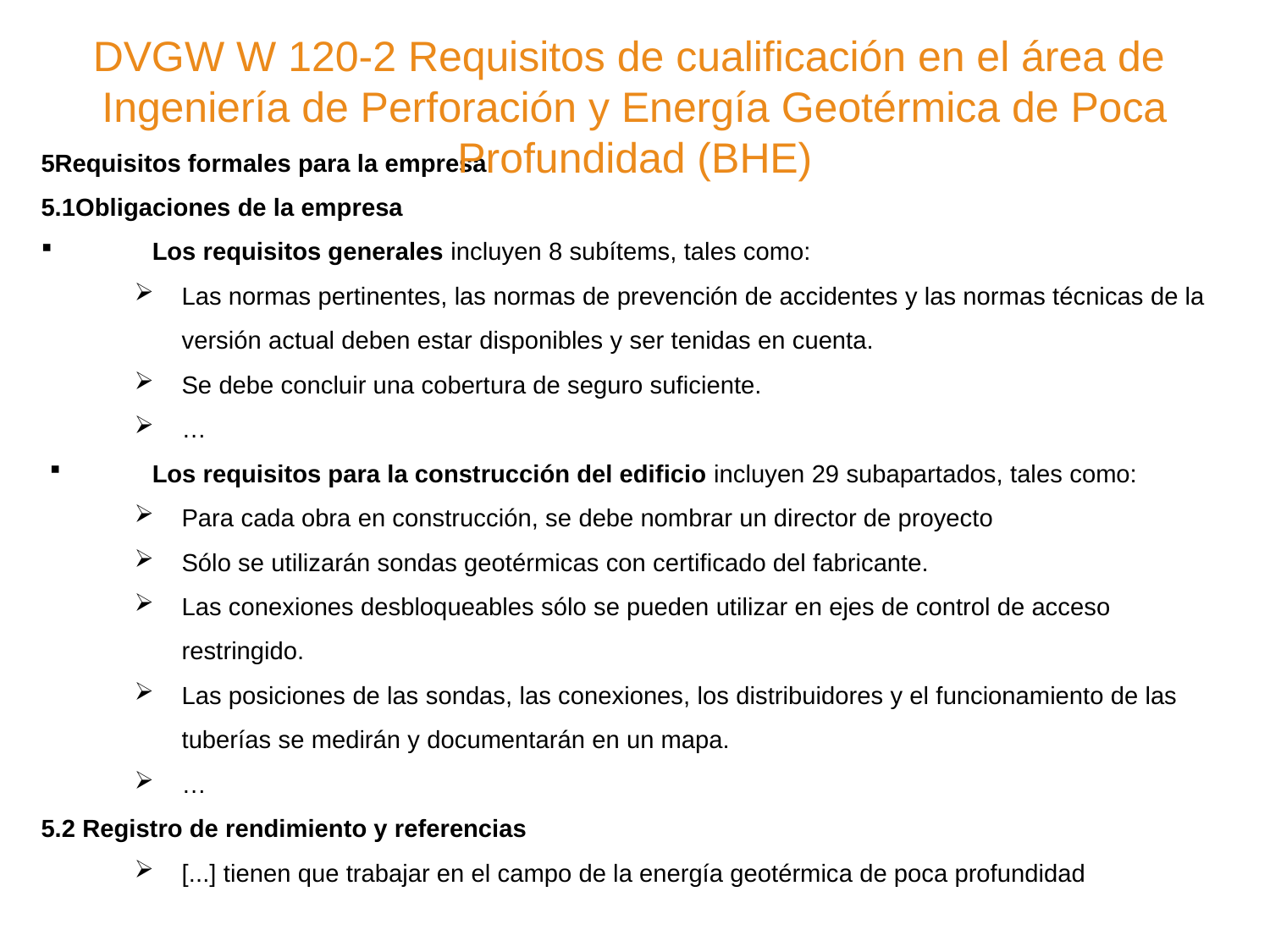

DVGW W 120-2 Requisitos de cualificación en el área de
Ingeniería de Perforación y Energía Geotérmica de Poca Profundidad (BHE)
5Requisitos formales para la empresa
5.1Obligaciones de la empresa
	Los requisitos generales incluyen 8 subítems, tales como:
Las normas pertinentes, las normas de prevención de accidentes y las normas técnicas de la versión actual deben estar disponibles y ser tenidas en cuenta.
Se debe concluir una cobertura de seguro suficiente.
…
	Los requisitos para la construcción del edificio incluyen 29 subapartados, tales como:
Para cada obra en construcción, se debe nombrar un director de proyecto
Sólo se utilizarán sondas geotérmicas con certificado del fabricante.
Las conexiones desbloqueables sólo se pueden utilizar en ejes de control de acceso restringido.
Las posiciones de las sondas, las conexiones, los distribuidores y el funcionamiento de las tuberías se medirán y documentarán en un mapa.
…
5.2 Registro de rendimiento y referencias
[...] tienen que trabajar en el campo de la energía geotérmica de poca profundidad